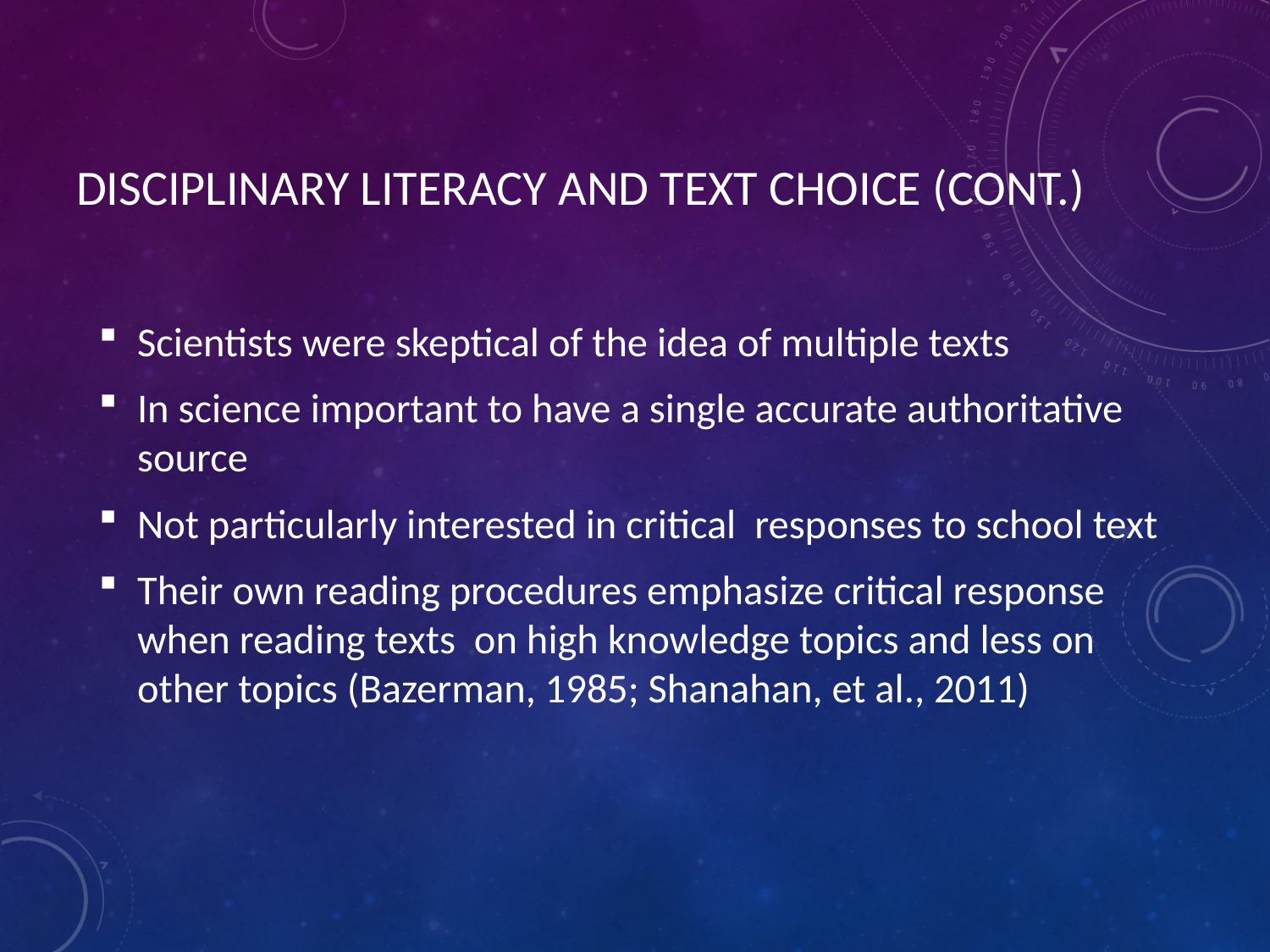

# Disciplinary Literacy and Text Choice (cont.)
Scientists were skeptical of the idea of multiple texts
In science important to have a single accurate authoritative source
Not particularly interested in critical  responses to school text
Their own reading procedures emphasize critical response when reading texts  on high knowledge topics and less on other topics (Bazerman, 1985; Shanahan, et al., 2011)